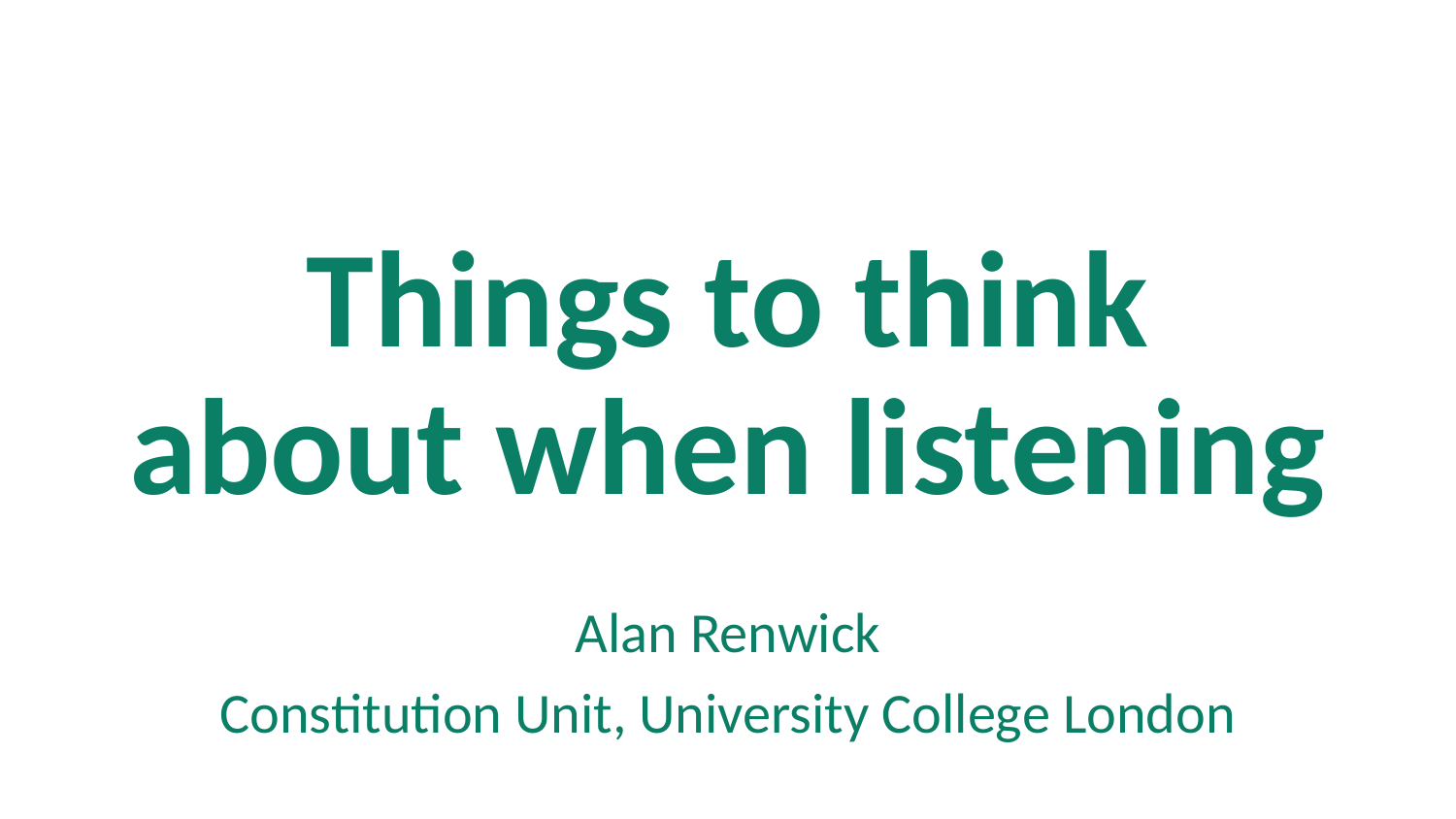

# Things to think about when listening
Alan Renwick
Constitution Unit, University College London